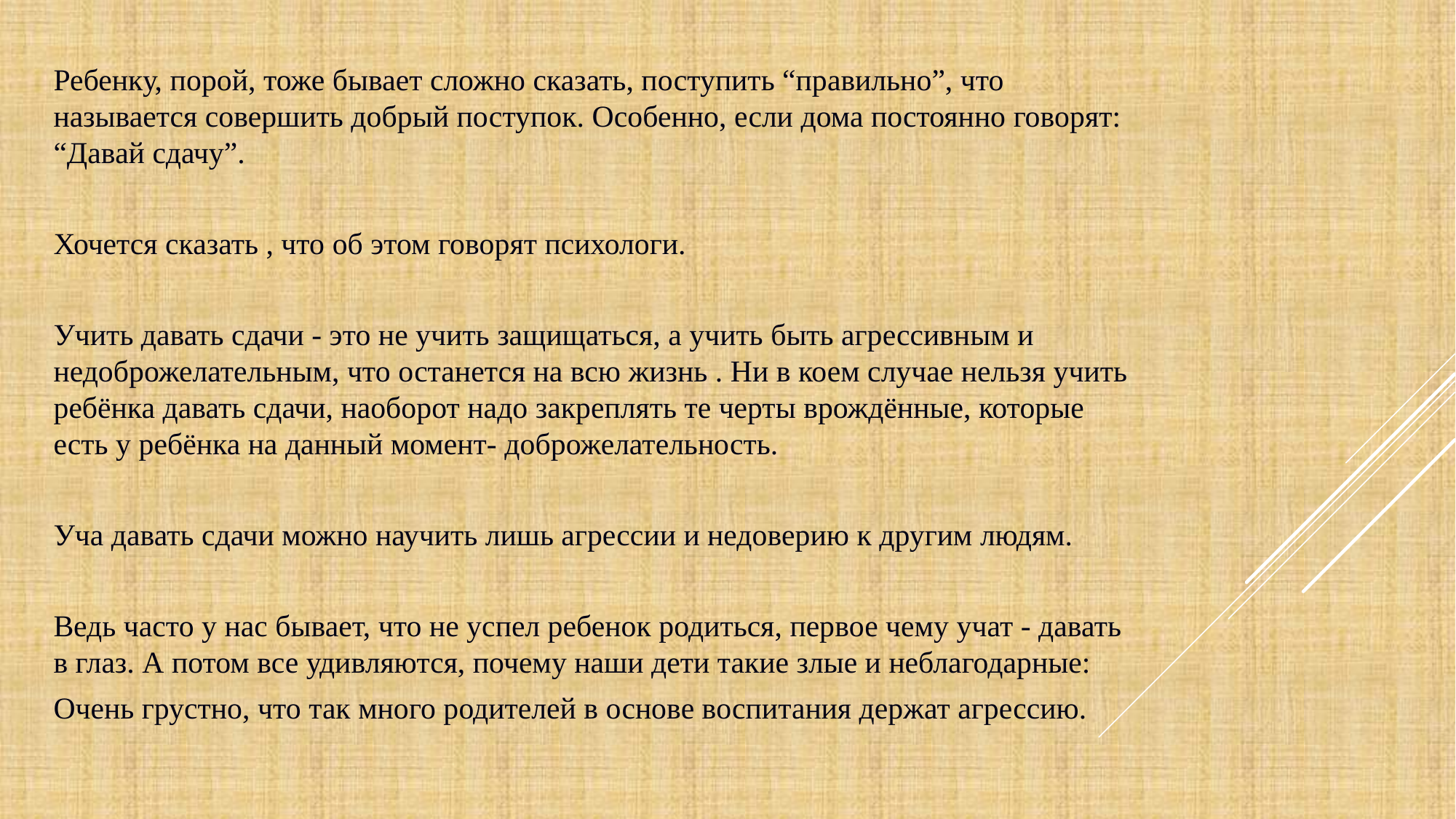

Ребенку, порой, тоже бывает сложно сказать, поступить “правильно”, что называется совершить добрый поступок. Особенно, если дома постоянно говорят: “Давай сдачу”.

Хочется сказать , что об этом говорят психологи.

Учить давать сдачи - это не учить защищаться, а учить быть агрессивным и недоброжелательным, что останется на всю жизнь . Ни в коем случае нельзя учить ребёнка давать сдачи, наоборот надо закреплять те черты врождённые, которые есть у ребёнка на данный момент- доброжелательность.

Уча давать сдачи можно научить лишь агрессии и недоверию к другим людям.

Ведь часто у нас бывает, что не успел ребенок родиться, первое чему учат - давать в глаз. А потом все удивляются, почему наши дети такие злые и неблагодарные:
Очень грустно, что так много родителей в основе воспитания держат агрессию.